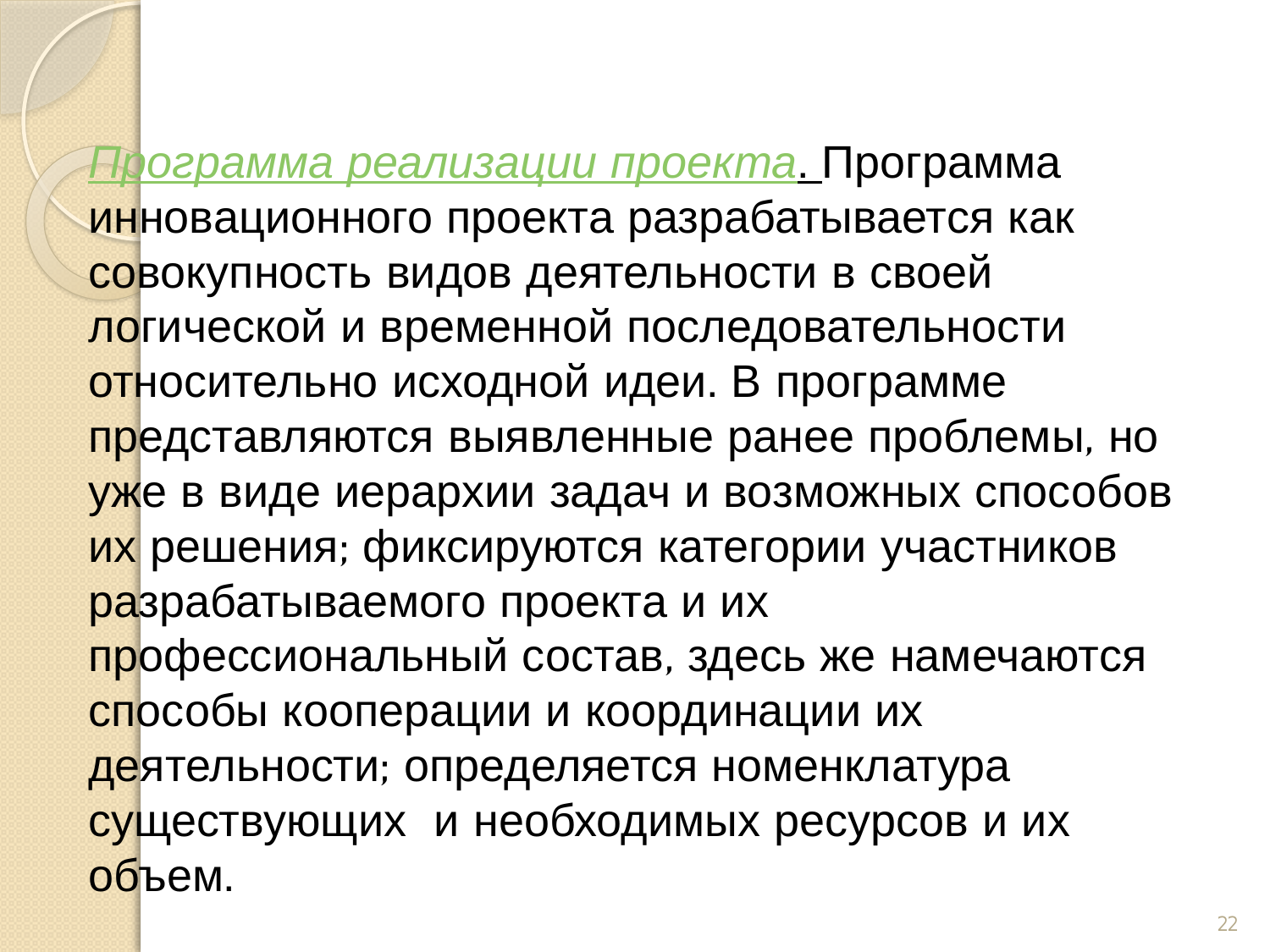

#
Программа реализации проекта. Программа инновационного проекта разрабатывается как совокупность видов деятельности в своей логической и временной последовательности относительно исходной идеи. В программе представляются выявленные ранее проблемы, но уже в виде иерархии задач и возможных способов их решения; фиксируются категории участников разрабатываемого проекта и их профессиональный состав, здесь же намечаются способы кооперации и координации их деятельности; определяется номенклатура существующих  и необходимых ресурсов и их объем.

22